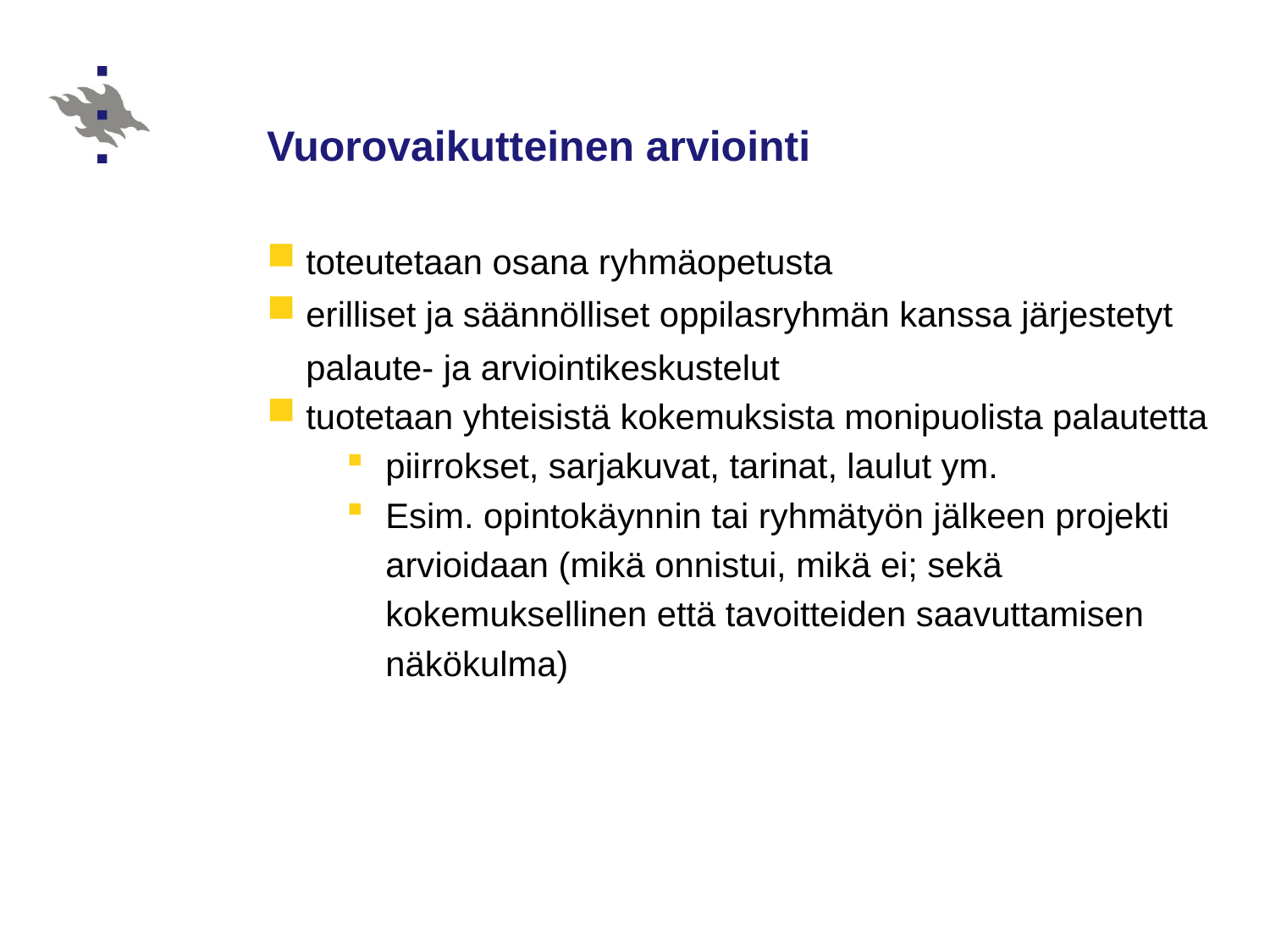

# Vuorovaikutteinen arviointi
toteutetaan osana ryhmäopetusta
erilliset ja säännölliset oppilasryhmän kanssa järjestetyt palaute- ja arviointikeskustelut
tuotetaan yhteisistä kokemuksista monipuolista palautetta
piirrokset, sarjakuvat, tarinat, laulut ym.
Esim. opintokäynnin tai ryhmätyön jälkeen projekti arvioidaan (mikä onnistui, mikä ei; sekä kokemuksellinen että tavoitteiden saavuttamisen näkökulma)